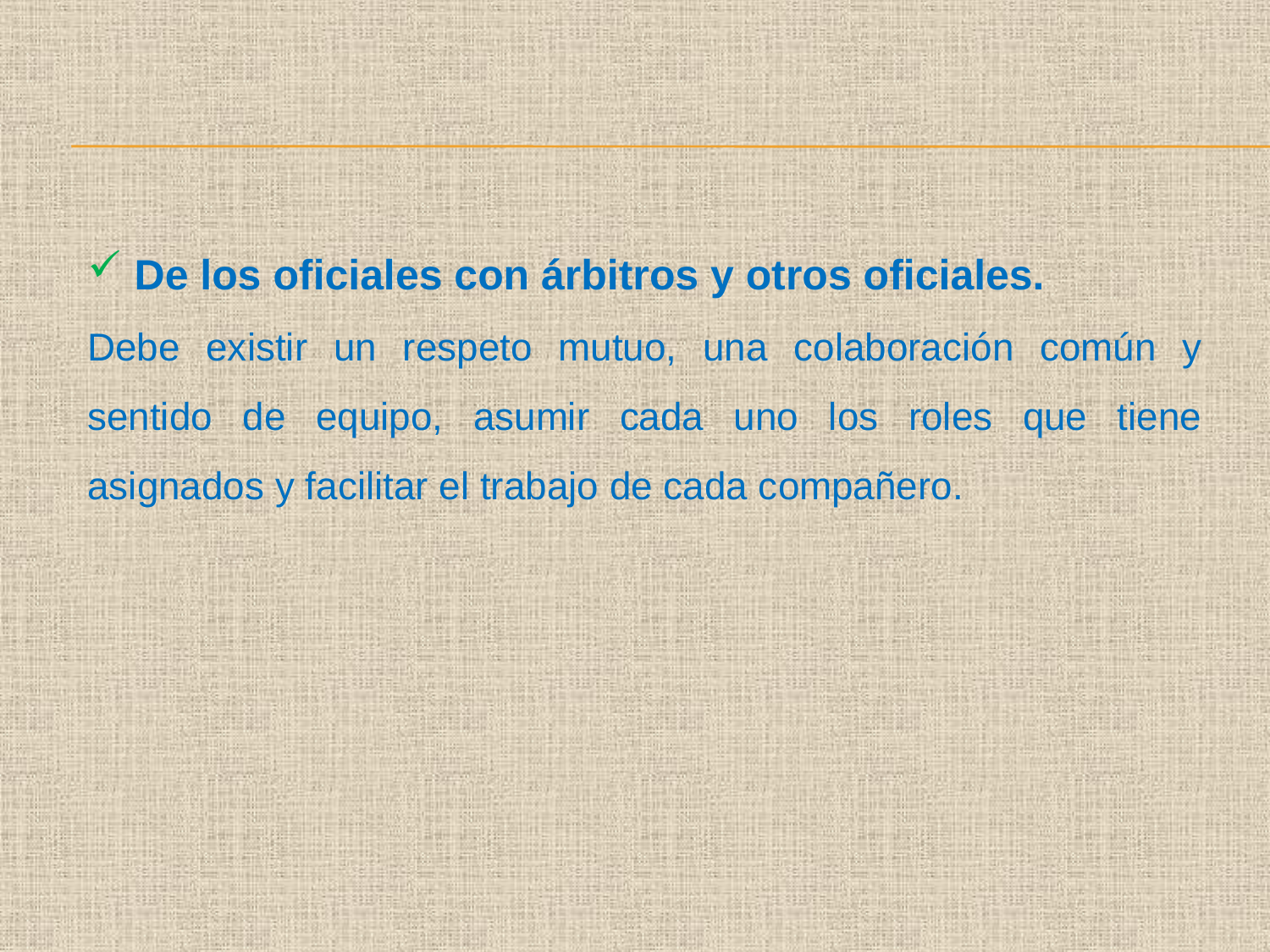

De los oficiales con árbitros y otros oficiales.
Debe existir un respeto mutuo, una colaboración común y sentido de equipo, asumir cada uno los roles que tiene asignados y facilitar el trabajo de cada compañero.